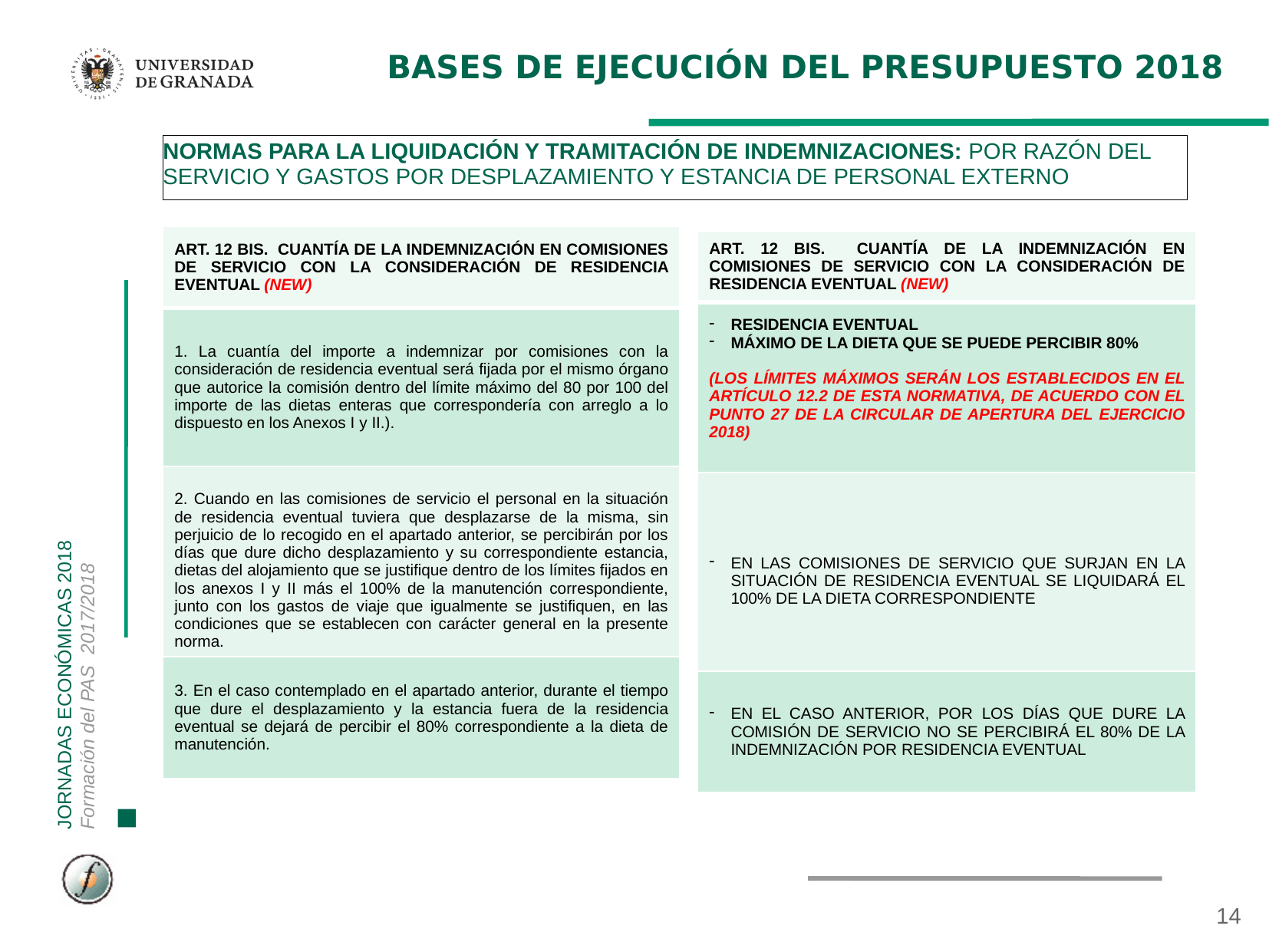

# BASES DE EJECUCIÓN DEL PRESUPUESTO 2018
NORMAS PARA LA LIQUIDACIÓN Y TRAMITACIÓN DE INDEMNIZACIONES: POR RAZÓN DEL SERVICIO Y GASTOS POR DESPLAZAMIENTO Y ESTANCIA DE PERSONAL EXTERNO
| ART. 12 BIS. CUANTÍA DE LA INDEMNIZACIÓN EN COMISIONES DE SERVICIO CON LA CONSIDERACIÓN DE RESIDENCIA EVENTUAL (NEW) |
| --- |
| 1. La cuantía del importe a indemnizar por comisiones con la consideración de residencia eventual será fijada por el mismo órgano que autorice la comisión dentro del límite máximo del 80 por 100 del importe de las dietas enteras que correspondería con arreglo a lo dispuesto en los Anexos I y II.). |
| 2. Cuando en las comisiones de servicio el personal en la situación de residencia eventual tuviera que desplazarse de la misma, sin perjuicio de lo recogido en el apartado anterior, se percibirán por los días que dure dicho desplazamiento y su correspondiente estancia, dietas del alojamiento que se justifique dentro de los límites fijados en los anexos I y II más el 100% de la manutención correspondiente, junto con los gastos de viaje que igualmente se justifiquen, en las condiciones que se establecen con carácter general en la presente norma. |
| 3. En el caso contemplado en el apartado anterior, durante el tiempo que dure el desplazamiento y la estancia fuera de la residencia eventual se dejará de percibir el 80% correspondiente a la dieta de manutención. |
| ART. 12 BIS. CUANTÍA DE LA INDEMNIZACIÓN EN COMISIONES DE SERVICIO CON LA CONSIDERACIÓN DE RESIDENCIA EVENTUAL (NEW) |
| --- |
| RESIDENCIA EVENTUAL MÁXIMO DE LA DIETA QUE SE PUEDE PERCIBIR 80% (LOS LÍMITES MÁXIMOS SERÁN LOS ESTABLECIDOS EN EL ARTÍCULO 12.2 DE ESTA NORMATIVA, DE ACUERDO CON EL PUNTO 27 DE LA CIRCULAR DE APERTURA DEL EJERCICIO 2018) |
| EN LAS COMISIONES DE SERVICIO QUE SURJAN EN LA SITUACIÓN DE RESIDENCIA EVENTUAL SE LIQUIDARÁ EL 100% DE LA DIETA CORRESPONDIENTE |
| EN EL CASO ANTERIOR, POR LOS DÍAS QUE DURE LA COMISIÓN DE SERVICIO NO SE PERCIBIRÁ EL 80% DE LA INDEMNIZACIÓN POR RESIDENCIA EVENTUAL |